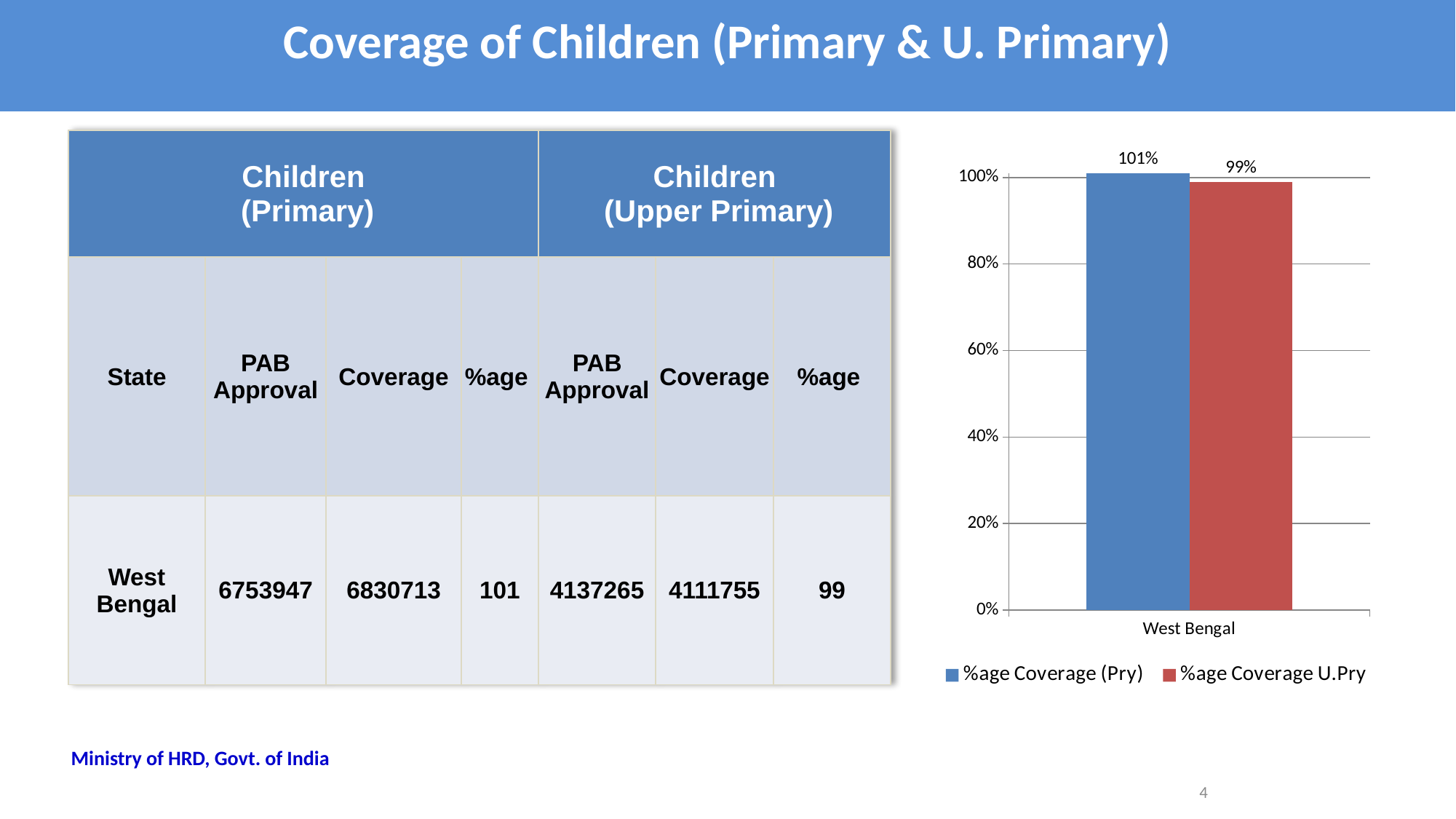

# Coverage of Children (Primary & U. Primary)

### Chart

| Category | %age Coverage (Pry) | %age Coverage U.Pry |
|---|---|---|
| West Bengal | 1.01 | 0.99 |
| Children (Primary) |  |  |  | Children (Upper Primary) |  |  |
| --- | --- | --- | --- | --- | --- | --- |
| State | PAB Approval | Coverage | %age | PAB Approval | Coverage | %age |
| West Bengal | 6753947 | 6830713 | 101 | 4137265 | 4111755 | 99 |
Ministry of HRD, Govt. of India
4